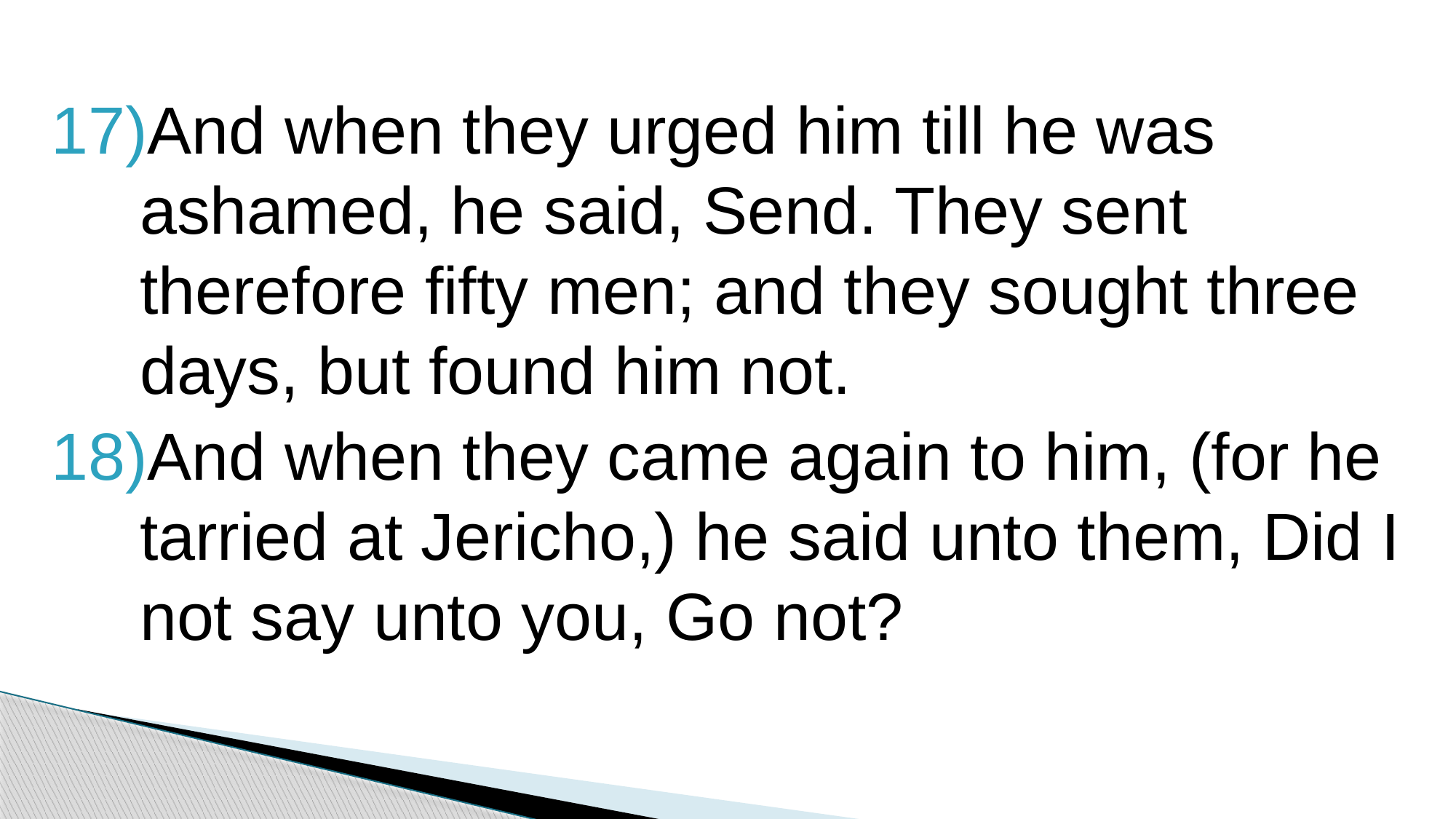

And when they urged him till he was ashamed, he said, Send. They sent therefore fifty men; and they sought three days, but found him not.
And when they came again to him, (for he tarried at Jericho,) he said unto them, Did I not say unto you, Go not?